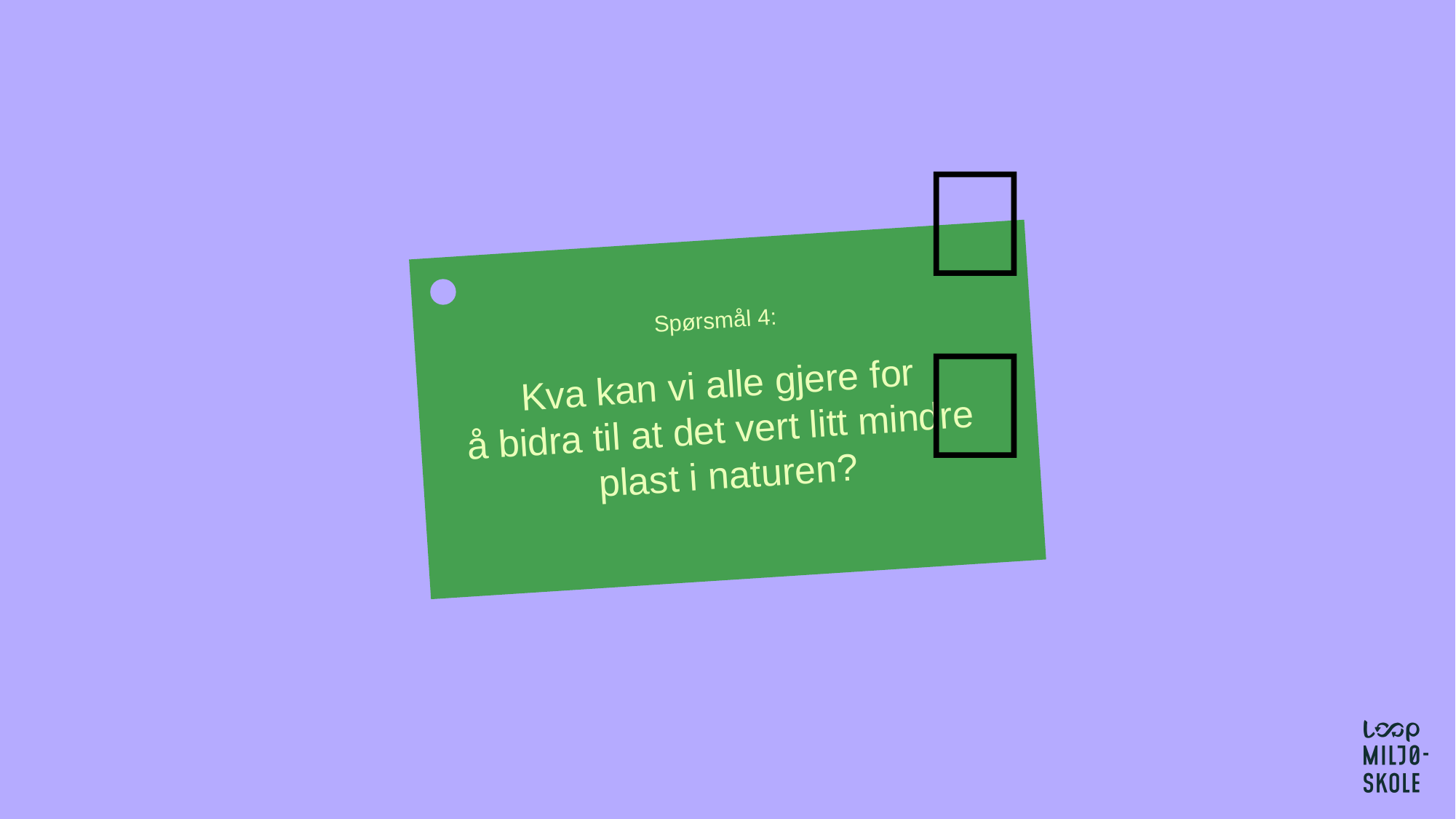

🤔

Spørsmål 4:
Kva kan vi alle gjere for
å bidra til at det vert litt mindre
plast i naturen?